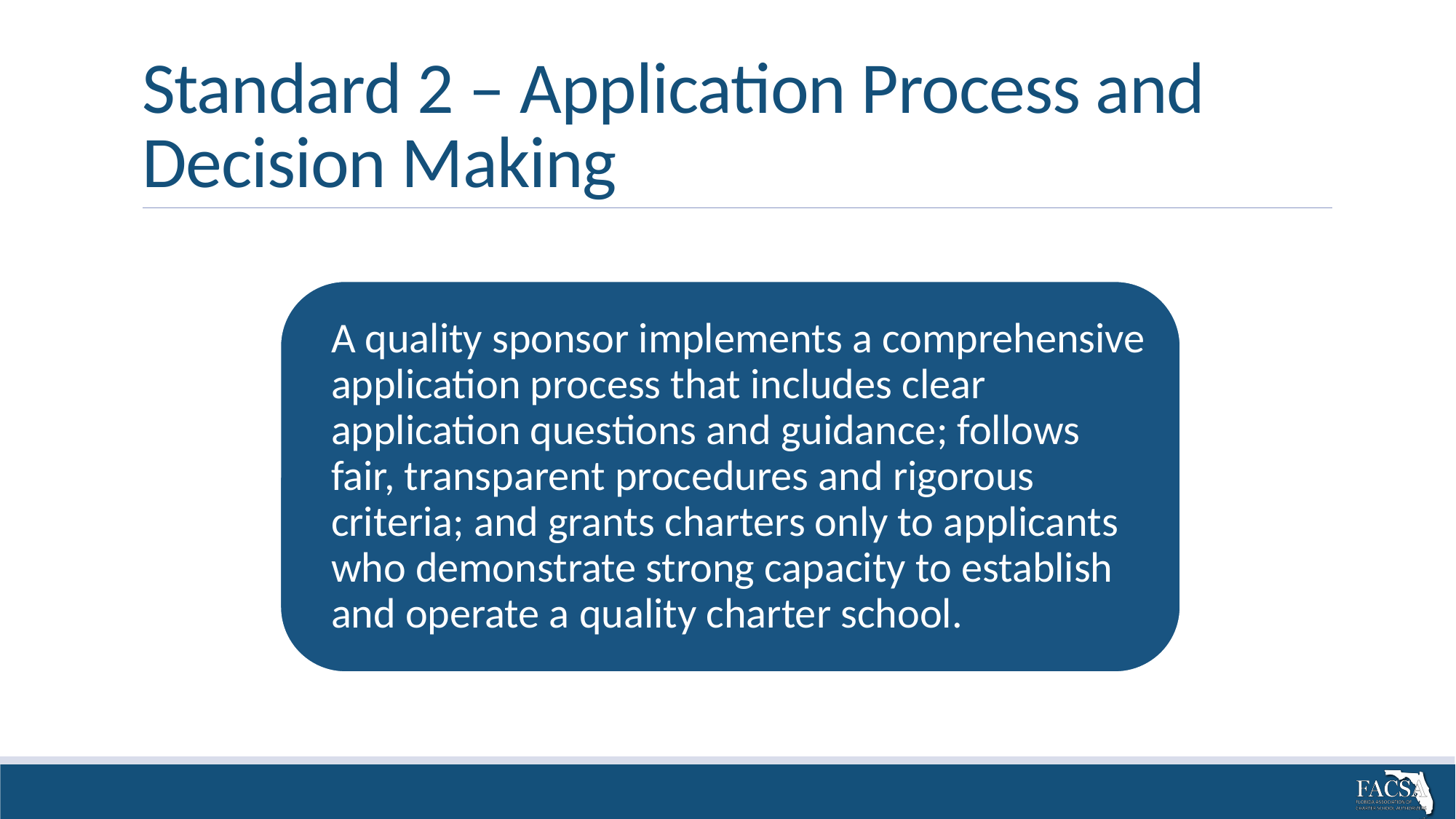

# Standard 2 – Application Process and Decision Making
A quality sponsor implements a comprehensive application process that includes clear application questions and guidance; follows fair, transparent procedures and rigorous criteria; and grants charters only to applicants who demonstrate strong capacity to establish and operate a quality charter school.